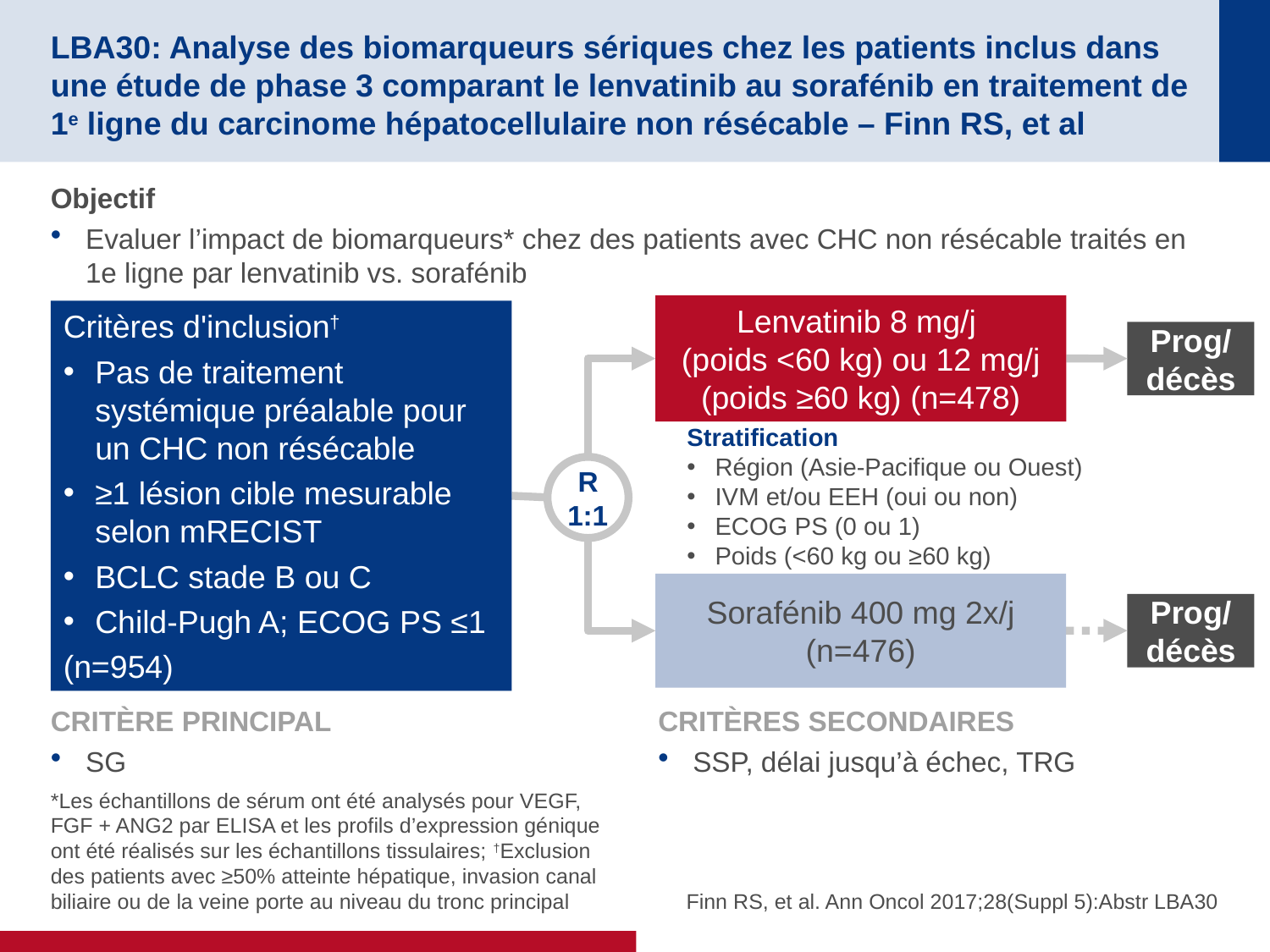

# LBA30: Analyse des biomarqueurs sériques chez les patients inclus dans une étude de phase 3 comparant le lenvatinib au sorafénib en traitement de 1e ligne du carcinome hépatocellulaire non résécable – Finn RS, et al
Objectif
Evaluer l’impact de biomarqueurs* chez des patients avec CHC non résécable traités en 1e ligne par lenvatinib vs. sorafénib

Lenvatinib 8 mg/j
(poids <60 kg) ou 12 mg/j (poids ≥60 kg) (n=478)
Critères d'inclusion†
Pas de traitement systémique préalable pour un CHC non résécable
≥1 lésion cible mesurable selon mRECIST
BCLC stade B ou C
Child-Pugh A; ECOG PS ≤1
(n=954)
Prog/
décès
Stratification
Région (Asie-Pacifique ou Ouest)
IVM et/ou EEH (oui ou non)
ECOG PS (0 ou 1)
Poids (<60 kg ou ≥60 kg)
R
1:1
Sorafénib 400 mg 2x/j
(n=476)
Prog/
décès
CRITÈRE PRINCIPAL
SG

CRITÈRES SECONDAIRES
SSP, délai jusqu’à échec, TRG
*Les échantillons de sérum ont été analysés pour VEGF, FGF + ANG2 par ELISA et les profils d’expression génique ont été réalisés sur les échantillons tissulaires; †Exclusion des patients avec ≥50% atteinte hépatique, invasion canal biliaire ou de la veine porte au niveau du tronc principal
Finn RS, et al. Ann Oncol 2017;28(Suppl 5):Abstr LBA30